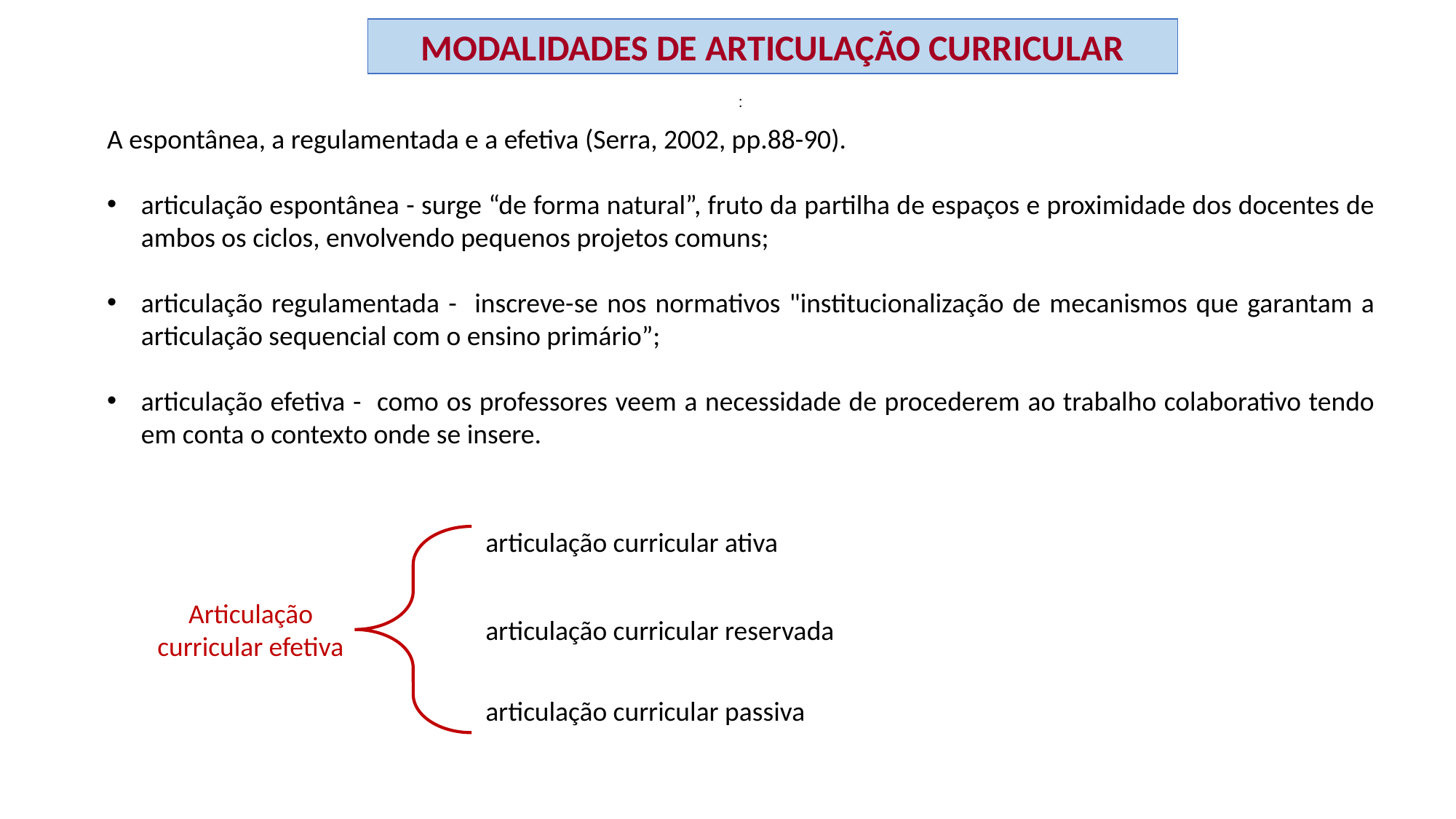

MODALIDADES DE ARTICULAÇÃO CURRICULAR
:
A espontânea, a regulamentada e a efetiva (Serra, 2002, pp.88-90).

articulação espontânea - surge “de forma natural”, fruto da partilha de espaços e proximidade dos docentes de ambos os ciclos, envolvendo pequenos projetos comuns;

articulação regulamentada -  inscreve-se nos normativos "institucionalização de mecanismos que garantam a articulação sequencial com o ensino primário”;

articulação efetiva -  como os professores veem a necessidade de procederem ao trabalho colaborativo tendo em conta o contexto onde se insere.
articulação curricular ativa

Articulação curricular efetiva
articulação curricular reservada
articulação curricular passiva